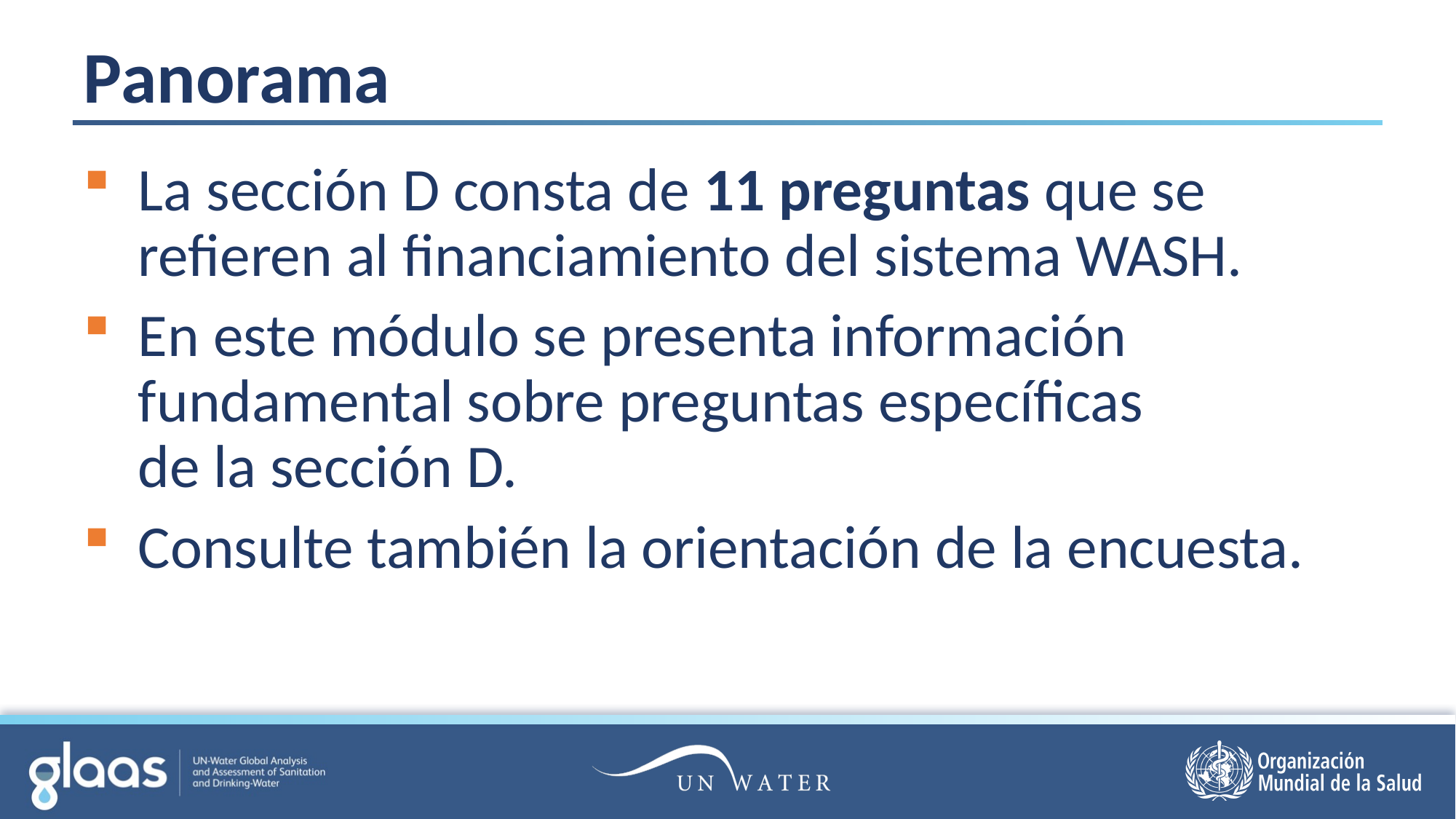

# Panorama
La sección D consta de 11 preguntas que se refieren al financiamiento del sistema WASH.
En este módulo se presenta información fundamental sobre preguntas específicas
de la sección D.
Consulte también la orientación de la encuesta.